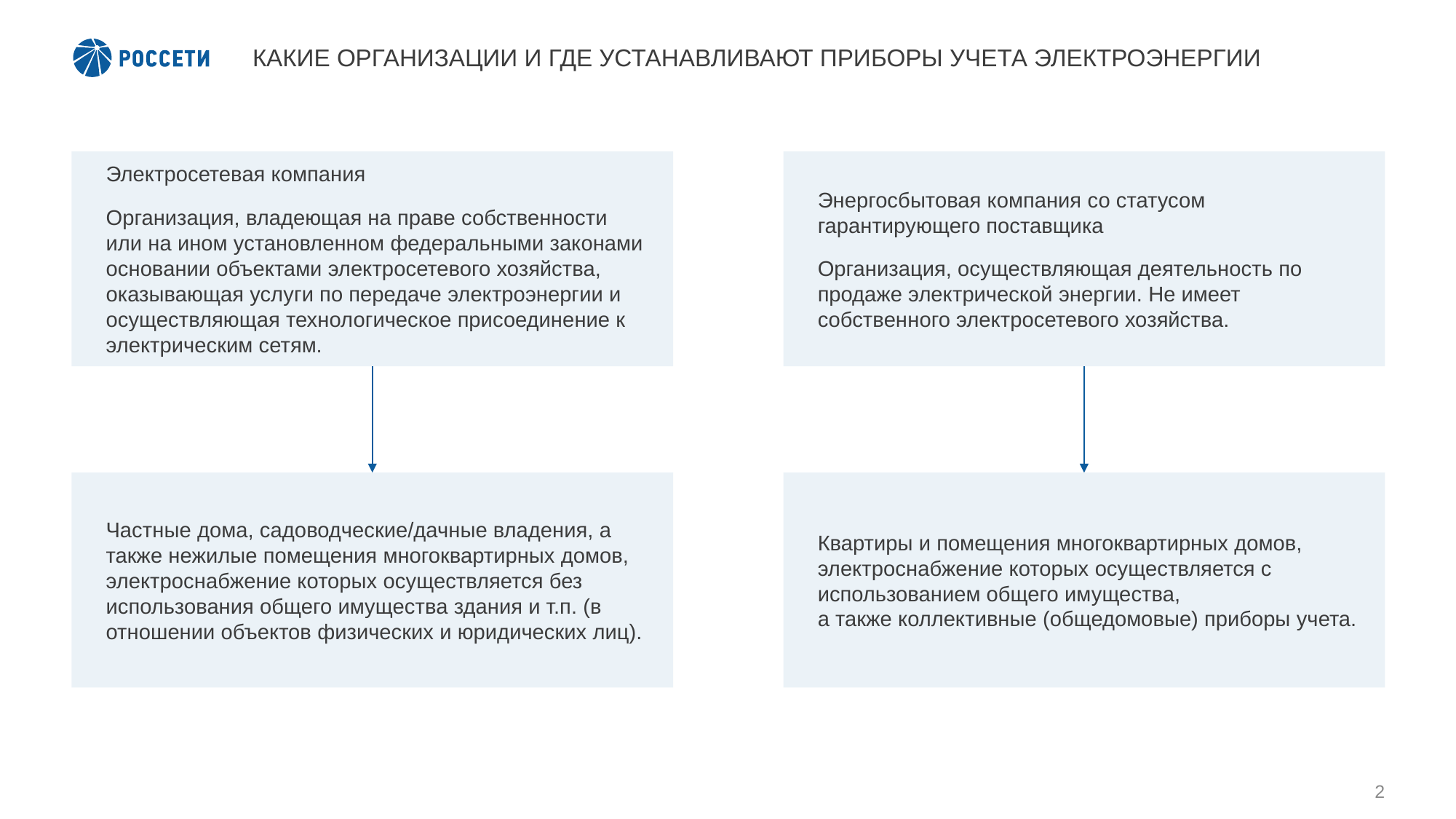

# КАКИЕ ОРГАНИЗАЦИИ И ГДЕ УСТАНАВЛИВАЮТ ПРИБОРЫ УЧЕТА ЭЛЕКТРОЭНЕРГИИ
Электросетевая компания
Организация, владеющая на праве собственности или на ином установленном федеральными законами основании объектами электросетевого хозяйства, оказывающая услуги по передаче электроэнергии и осуществляющая технологическое присоединение к электрическим сетям.
Энергосбытовая компания со статусом гарантирующего поставщика
Организация, осуществляющая деятельность по продаже электрической энергии. Не имеет собственного электросетевого хозяйства.
Частные дома, садоводческие/дачные владения, а также нежилые помещения многоквартирных домов, электроснабжение которых осуществляется без использования общего имущества здания и т.п. (в отношении объектов физических и юридических лиц).
Квартиры и помещения многоквартирных домов, электроснабжение которых осуществляется с использованием общего имущества,
а также коллективные (общедомовые) приборы учета.